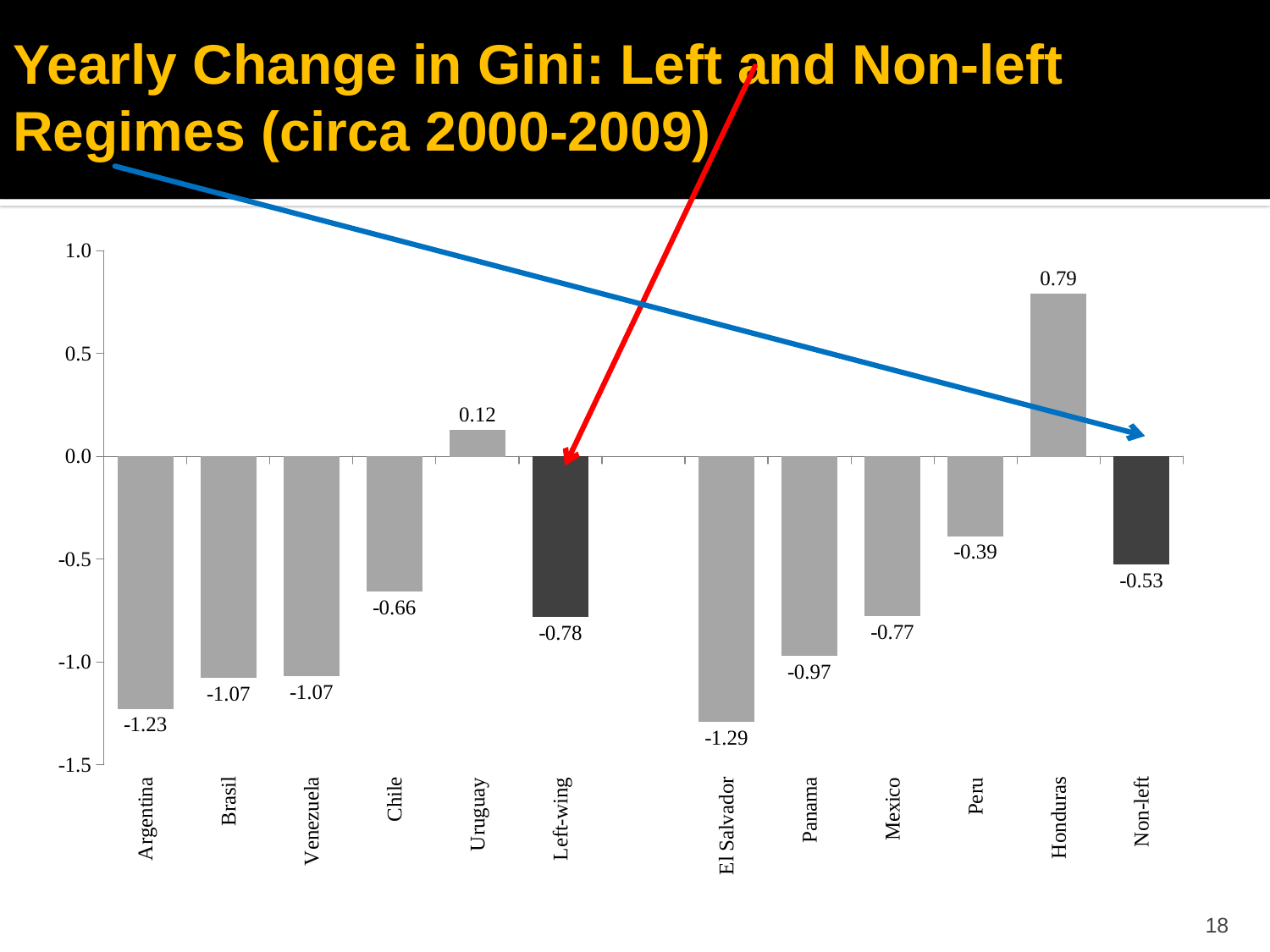

# Yearly Change in Gini: Left and Non-left Regimes (circa 2000-2009)

### Chart

| Category |  |
|---|---|
| Argentina | -1.226681833417483 |
| Brasil | -1.074823845606961 |
| Venezuela | -1.068339890425634 |
| Chile | -0.656836190097797 |
| Uruguay | 0.124185329903982 |
| Left-wing | -0.780499285928779 |
|  | None |
| El Salvador | -1.289244092822781 |
| Panama | -0.968898673607106 |
| Mexico | -0.773322337917664 |
| Peru | -0.385923836311488 |
| Honduras | 0.788180101015531 |
| Non-left | -0.525841767928702 |
18